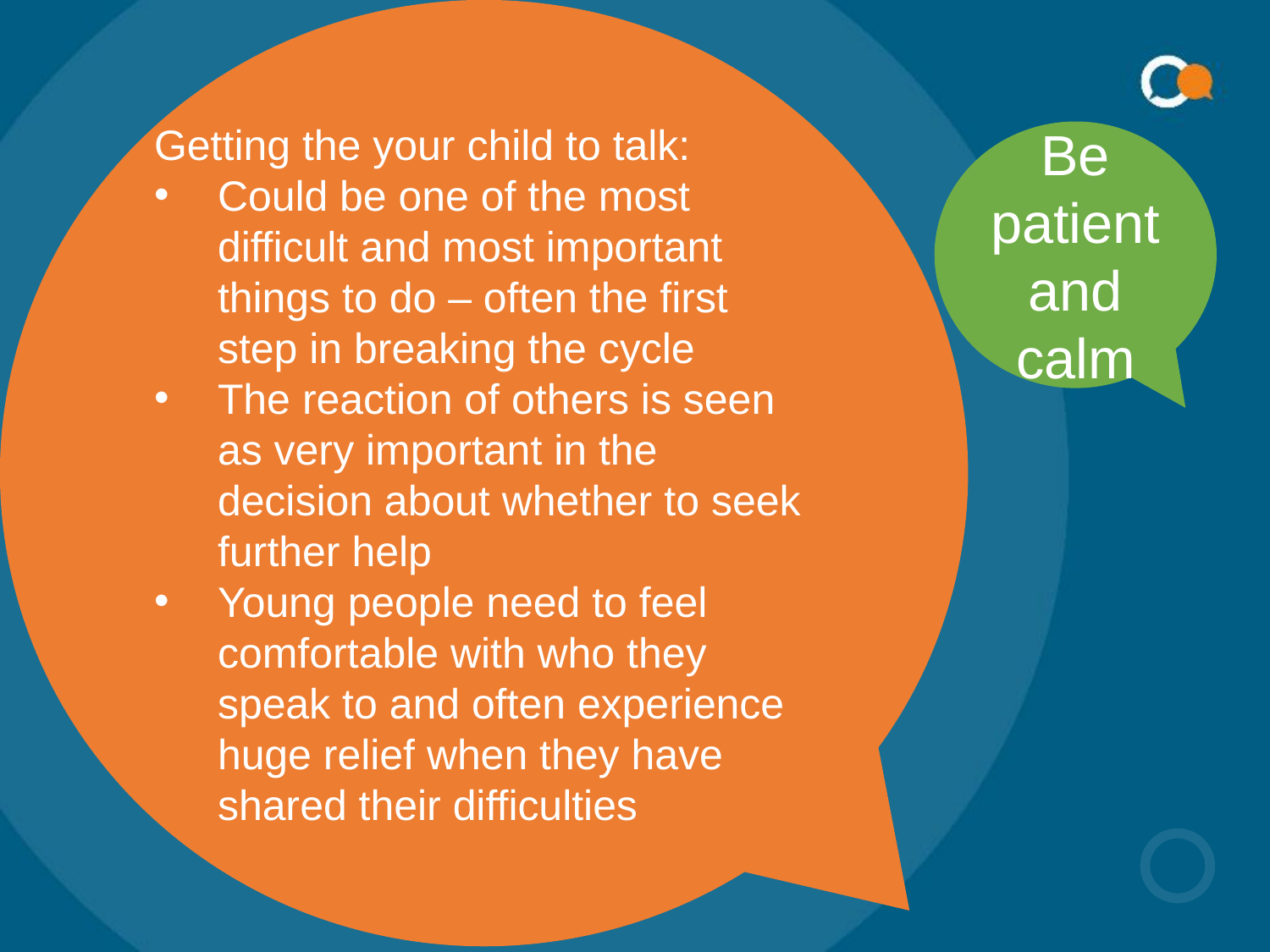

Getting the your child to talk:
Could be one of the most difficult and most important things to do – often the first step in breaking the cycle
The reaction of others is seen as very important in the decision about whether to seek further help
Young people need to feel comfortable with who they speak to and often experience huge relief when they have shared their difficulties
Be patient and calm